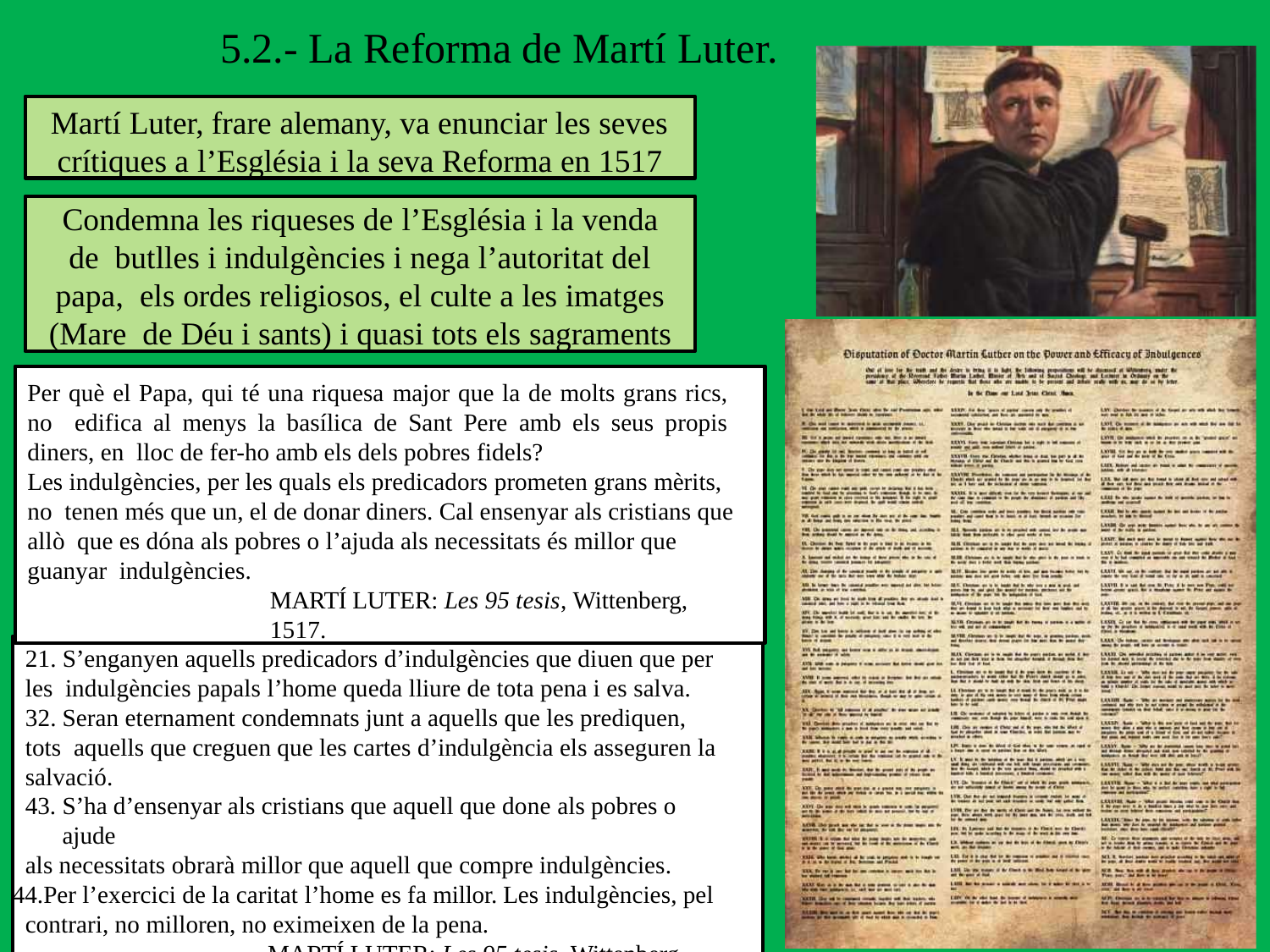

# 5.2.- La Reforma de Martí Luter.

Martí Luter, frare alemany, va enunciar les seves
crítiques a l’Església i la seva Reforma en 1517
Condemna les riqueses de l’Església i la venda de  butlles i indulgències i nega l’autoritat del papa,  els ordes religiosos, el culte a les imatges (Mare  de Déu i sants) i quasi tots els sagraments

Per què el Papa, qui té una riquesa major que la de molts grans rics, no  edifica al menys la basílica de Sant Pere amb els seus propis diners, en  lloc de fer-ho amb els dels pobres fidels?
Les indulgències, per les quals els predicadors prometen grans mèrits, no  tenen més que un, el de donar diners. Cal ensenyar als cristians que allò  que es dóna als pobres o l’ajuda als necessitats és millor que guanyar  indulgències.
MARTÍ LUTER: Les 95 tesis, Wittenberg, 1517.
21. S’enganyen aquells predicadors d’indulgències que diuen que per les  indulgències papals l’home queda lliure de tota pena i es salva.
32. Seran eternament condemnats junt a aquells que les prediquen, tots  aquells que creguen que les cartes d’indulgència els asseguren la  salvació.
S’ha d’ensenyar als cristians que aquell que done als pobres o ajude
als necessitats obrarà millor que aquell que compre indulgències.
Per l’exercici de la caritat l’home es fa millor. Les indulgències, pel  contrari, no milloren, no eximeixen de la pena.
MARTÍ LUTER: Les 95 tesis, Wittenberg, 1517.